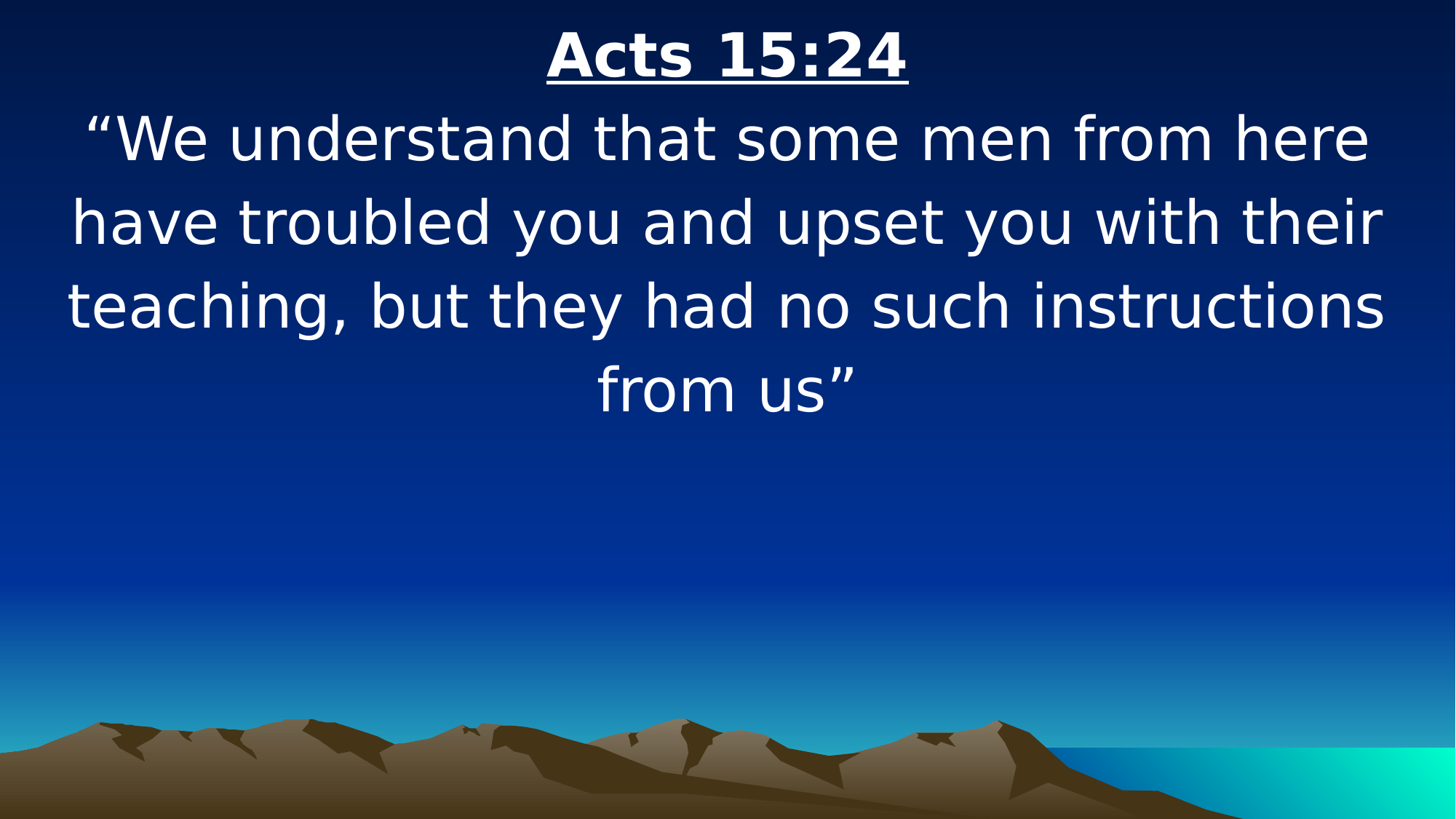

Acts 15:24
“We understand that some men from here have troubled you and upset you with their teaching, but they had no such instructions from us”